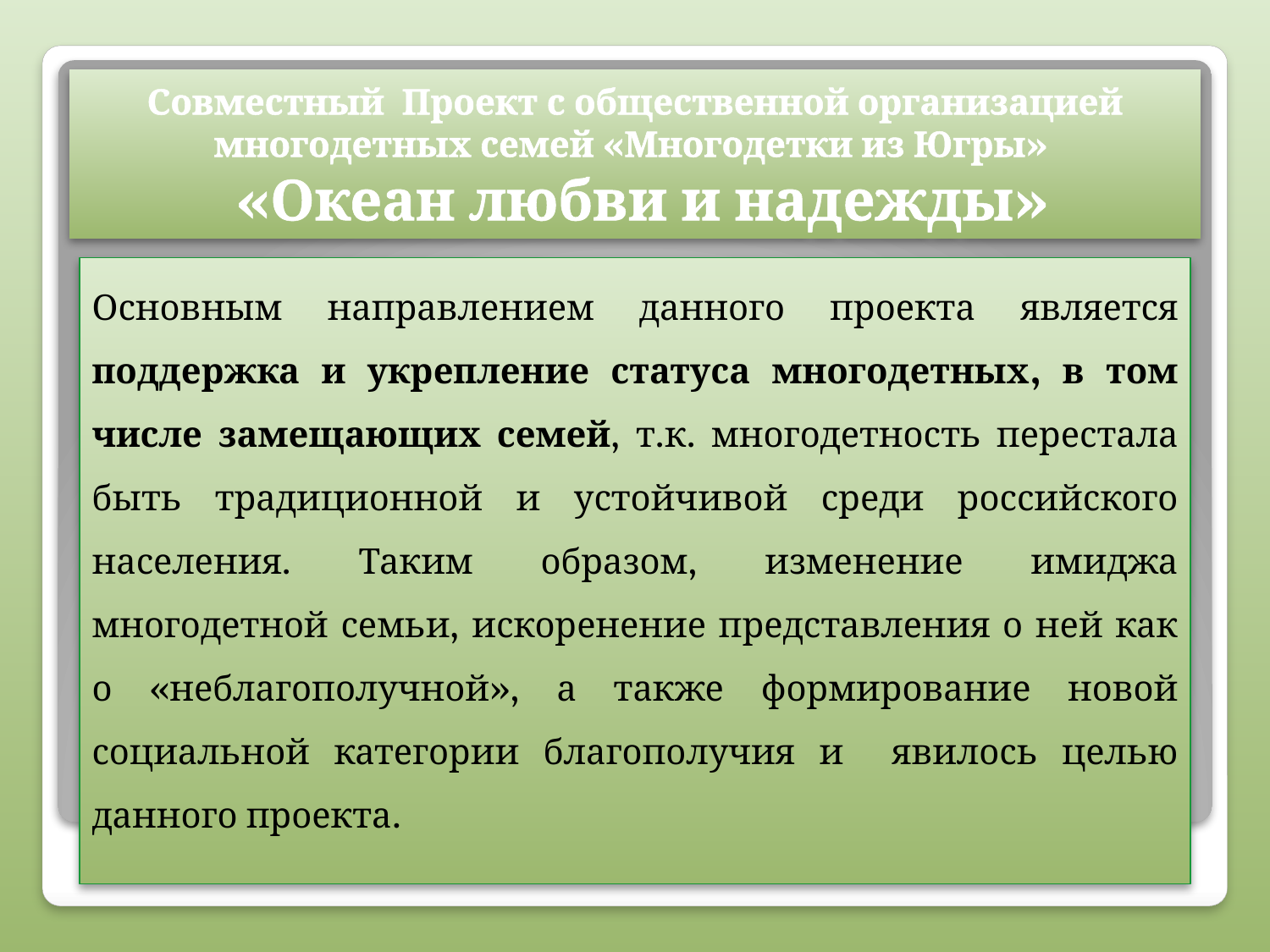

# Совместный  Проект с общественной организацией многодетных семей «Многодетки из Югры» «Океан любви и надежды»
Основным направлением данного проекта является поддержка и укрепление статуса многодетных, в том числе замещающих семей, т.к. многодетность перестала быть традиционной и устойчивой среди российского населения. Таким образом, изменение имиджа многодетной семьи, искоренение представления о ней как о «неблагополучной», а также формирование новой социальной категории благополучия и  явилось целью данного проекта.